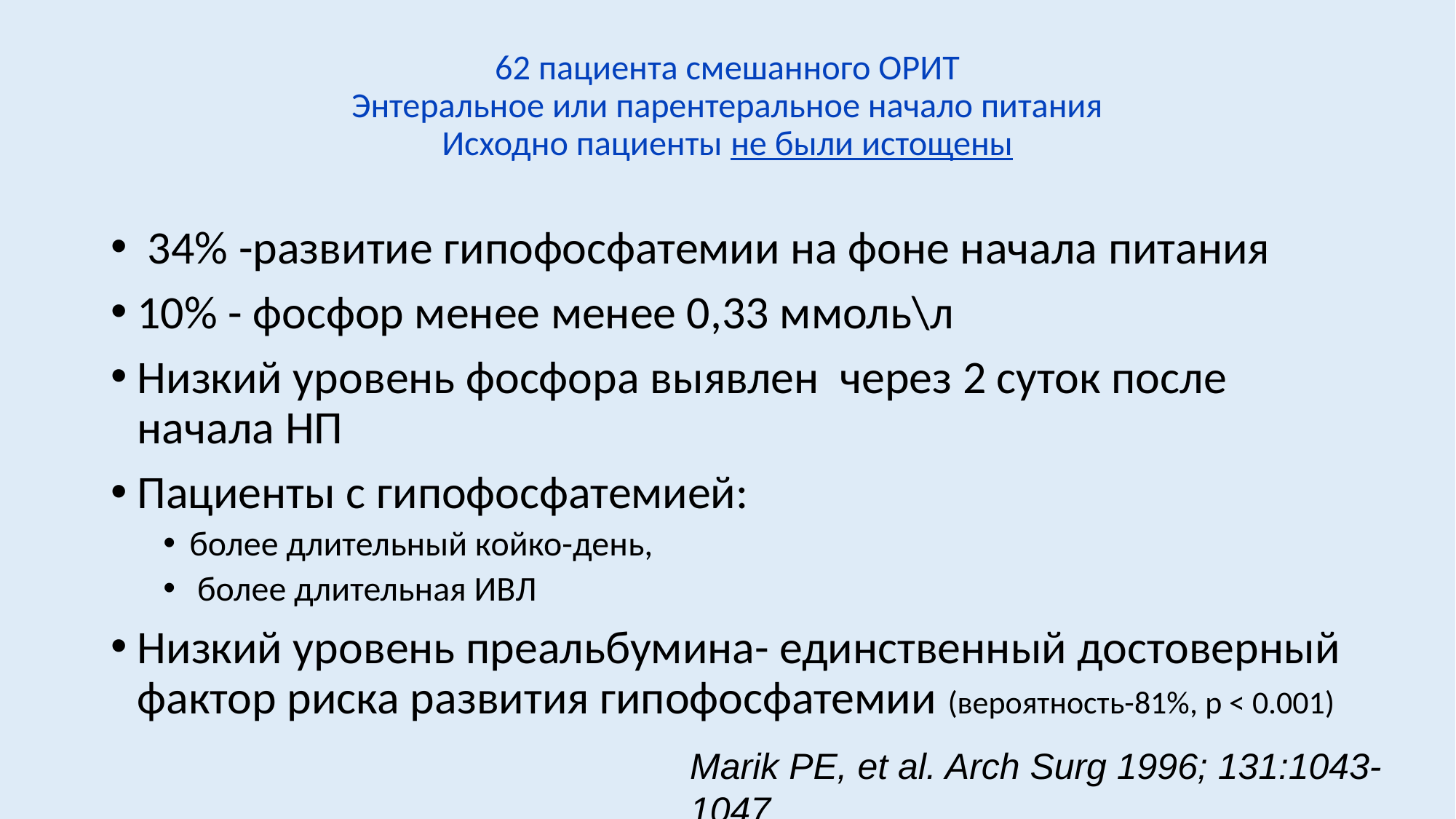

# 62 пациента смешанного ОРИТ Энтеральное или парентеральное начало питания Исходно пациенты не были истощены
 34% -развитие гипофосфатемии на фоне начала питания
10% - фосфор менее менее 0,33 ммоль\л
Низкий уровень фосфора выявлен  через 2 суток после начала НП
Пациенты с гипофосфатемией:
более длительный койко-день,
 более длительная ИВЛ
Низкий уровень преальбумина- единственный достоверный фактор риска развития гипофосфатемии (вероятность-81%, p < 0.001)
Marik PE, et al. Arch Surg 1996; 131:1043-1047